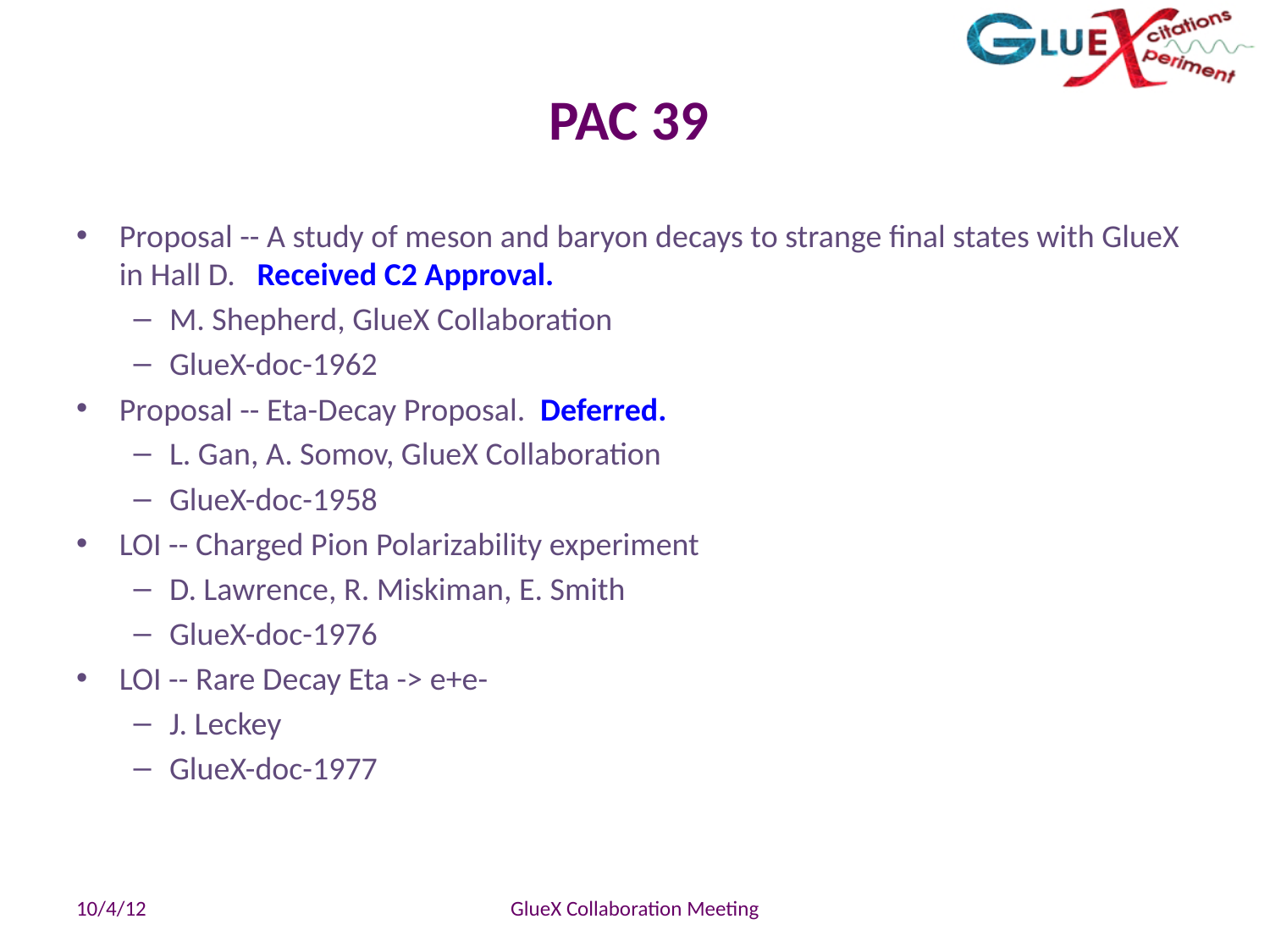

# PAC 39

Proposal -- A study of meson and baryon decays to strange final states with GlueX in Hall D.   Received C2 Approval.
M. Shepherd, GlueX Collaboration
GlueX-doc-1962
Proposal -- Eta-Decay Proposal.  Deferred.
L. Gan, A. Somov, GlueX Collaboration
GlueX-doc-1958
LOI -- Charged Pion Polarizability experiment
D. Lawrence, R. Miskiman, E. Smith
GlueX-doc-1976
LOI -- Rare Decay Eta -> e+e-
J. Leckey
GlueX-doc-1977
10/4/12
GlueX Collaboration Meeting